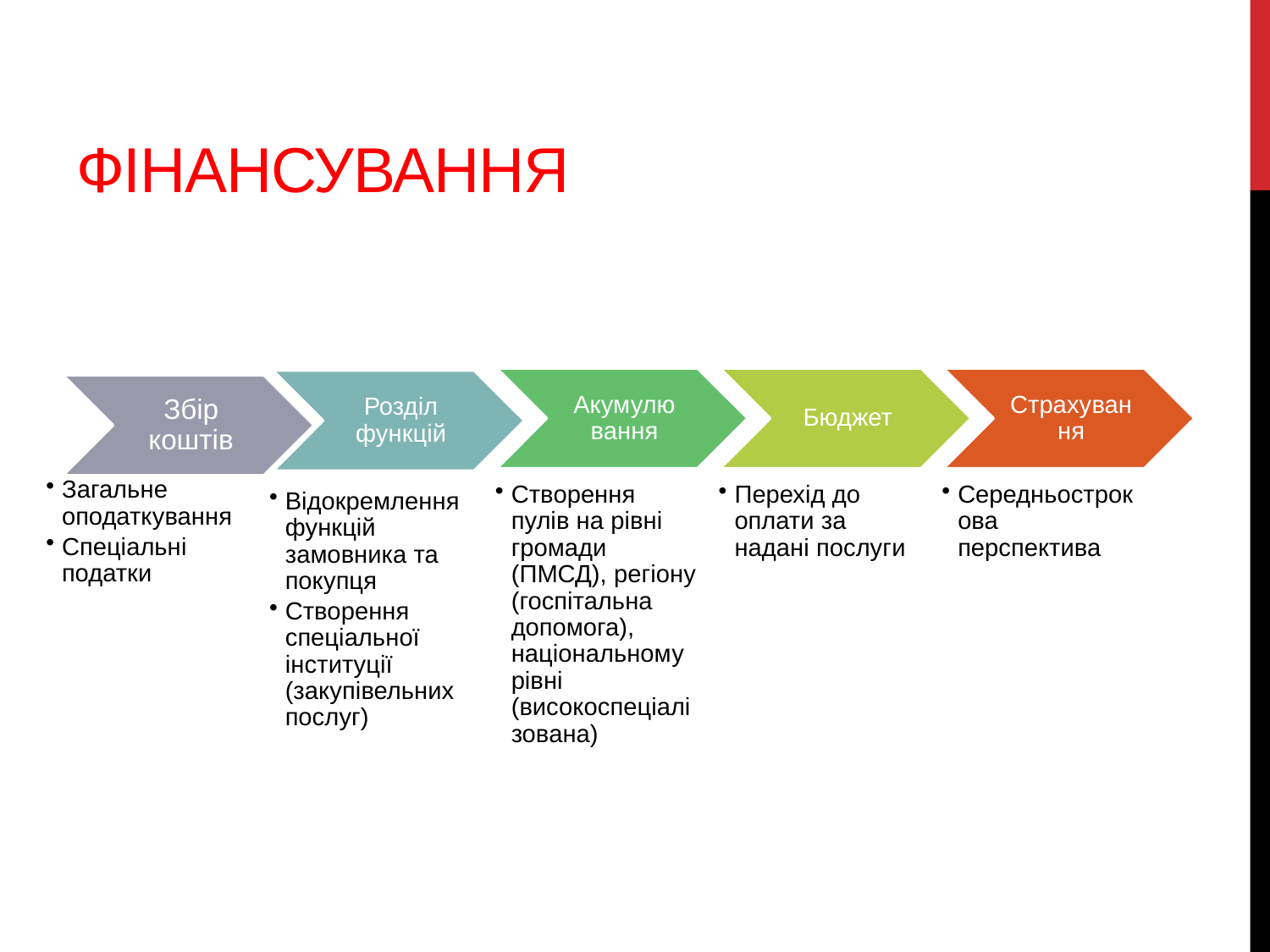

# Фінансування
Збір коштів
Загальне оподаткування
Спеціальні податки

Розділ функцій
Відокремлення функцій замовника та покупця
Створення спеціальної інституції (закупівельних послуг)
Акумулю вання
Створення пулів на рівні громади (ПМСД), регіону (госпітальна допомога), національному рівні (високоспеціалізована)
Бюджет
Перехід до оплати за надані послуги
Страхуван ня
Середньострокова перспектива